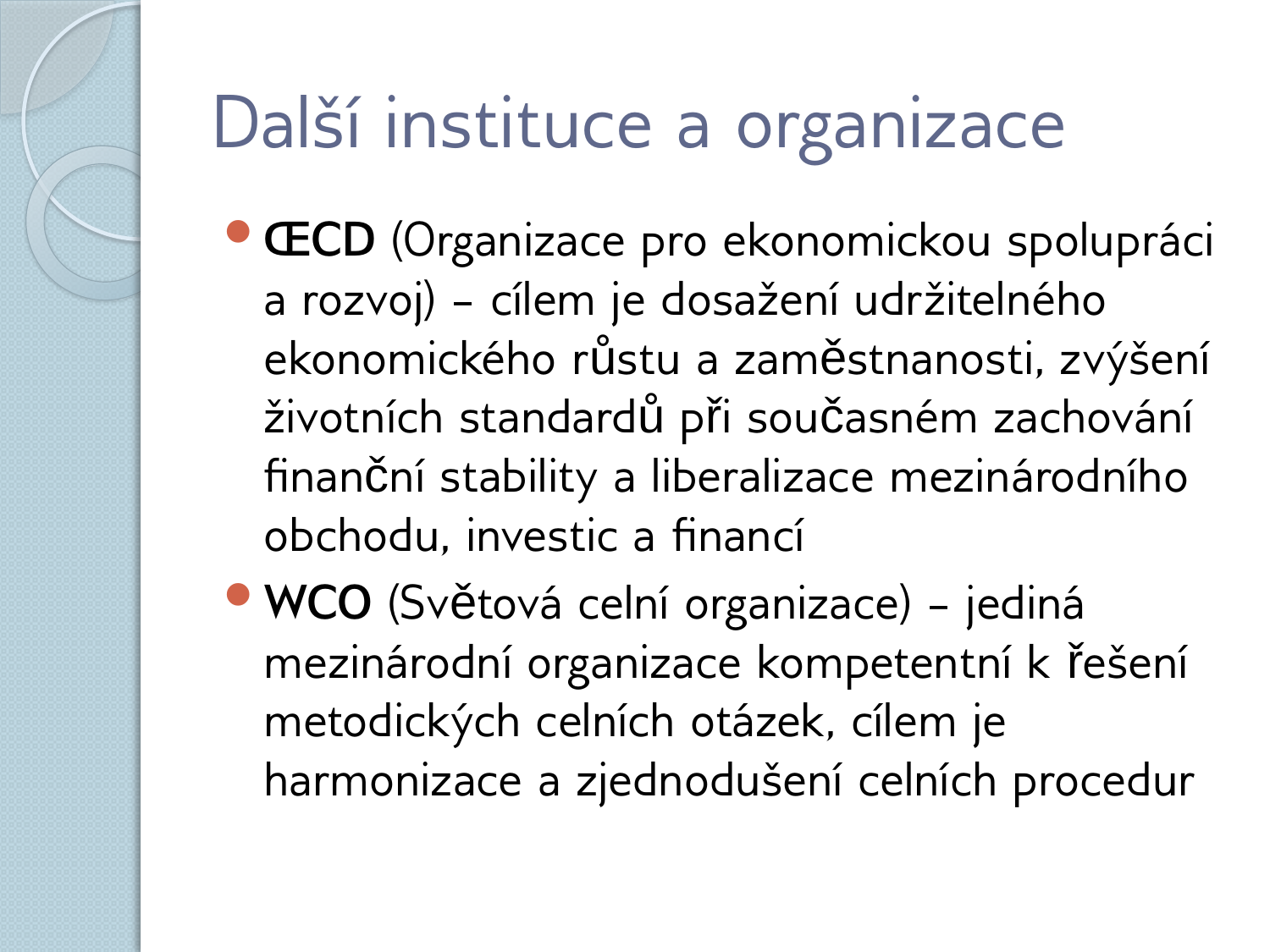

# Další instituce a organizace
OECD (Organizace pro ekonomickou spolupráci a rozvoj) – cílem je dosažení udržitelného ekonomického růstu a zaměstnanosti, zvýšení životních standardů při současném zachování finanční stability a liberalizace mezinárodního obchodu, investic a financí
WCO (Světová celní organizace) – jediná mezinárodní organizace kompetentní k řešení metodických celních otázek, cílem je harmonizace a zjednodušení celních procedur